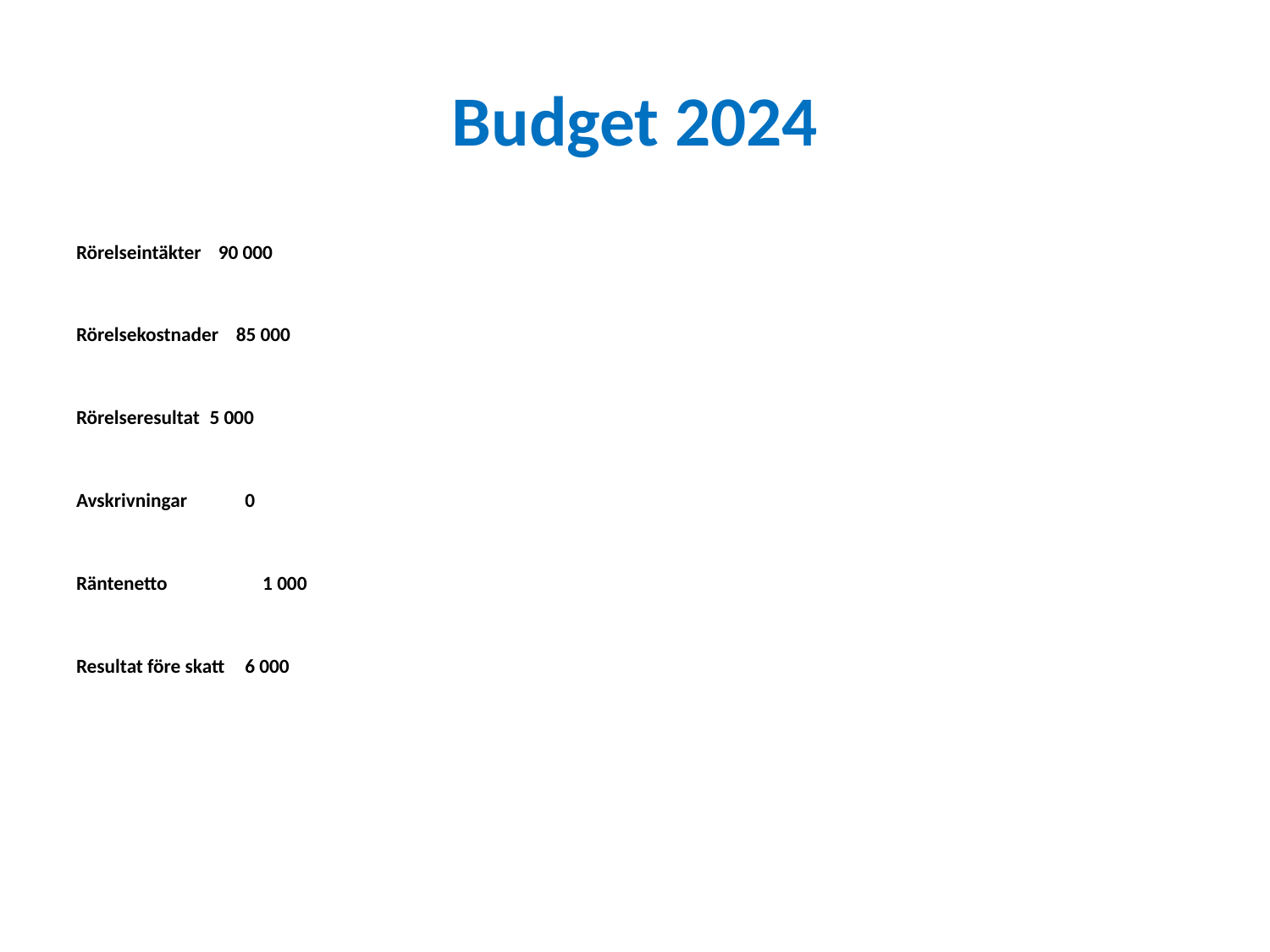

# Budget 2024

Rörelseintäkter		90 000

Rörelsekostnader	85 000

Rörelseresultat		  5 000

Avskrivningar		          0

Räntenetto	                  1 000

Resultat före skatt	  6 000